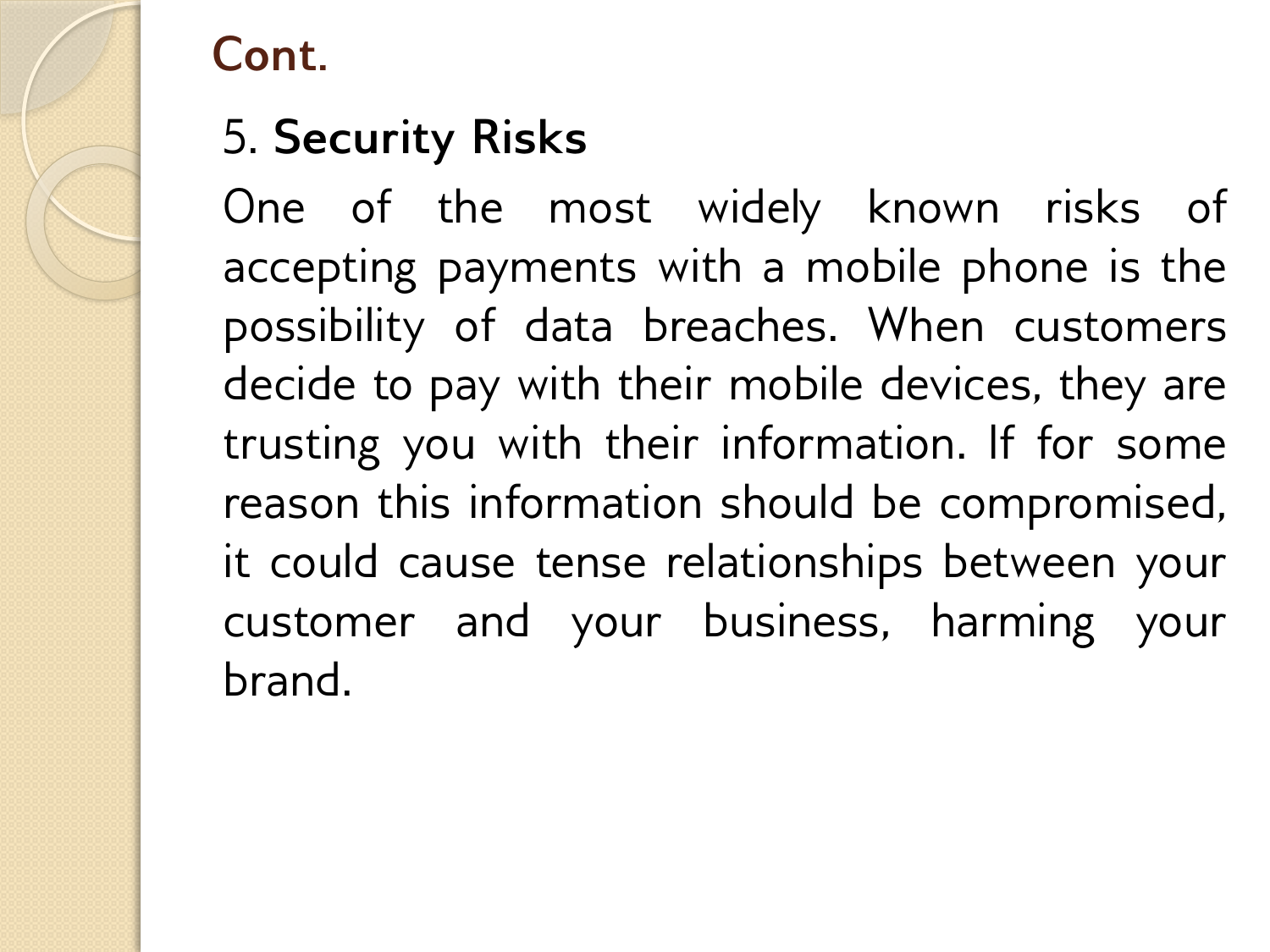

# Cont.
5. Security Risks
One of the most widely known risks of accepting payments with a mobile phone is the possibility of data breaches. When customers decide to pay with their mobile devices, they are trusting you with their information. If for some reason this information should be compromised, it could cause tense relationships between your customer and your business, harming your brand.